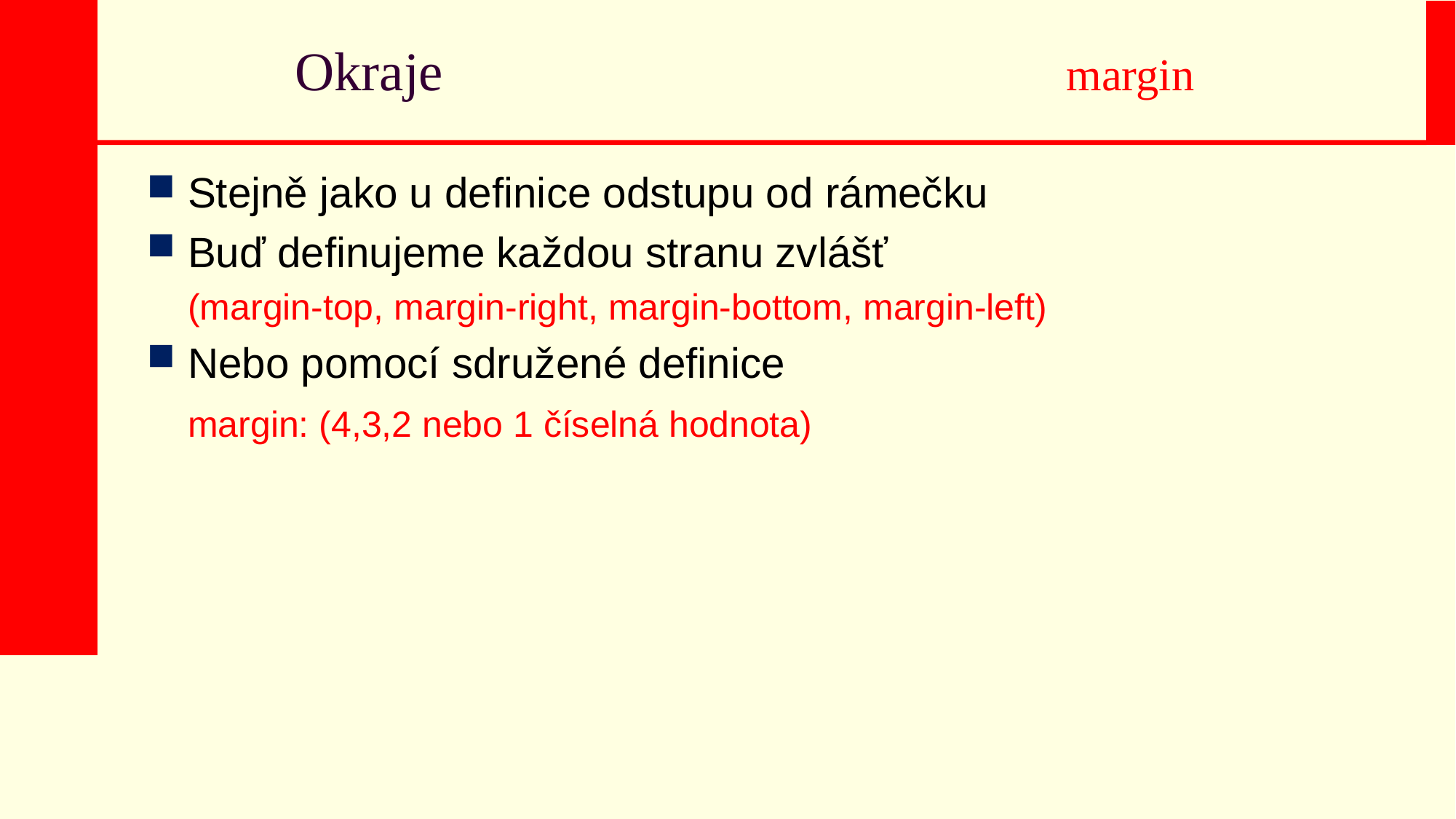

Okraje 	margin
Stejně jako u definice odstupu od rámečku
Buď definujeme každou stranu zvlášť
	(margin-top, margin-right, margin-bottom, margin-left)
Nebo pomocí sdružené definice
	margin: (4,3,2 nebo 1 číselná hodnota)